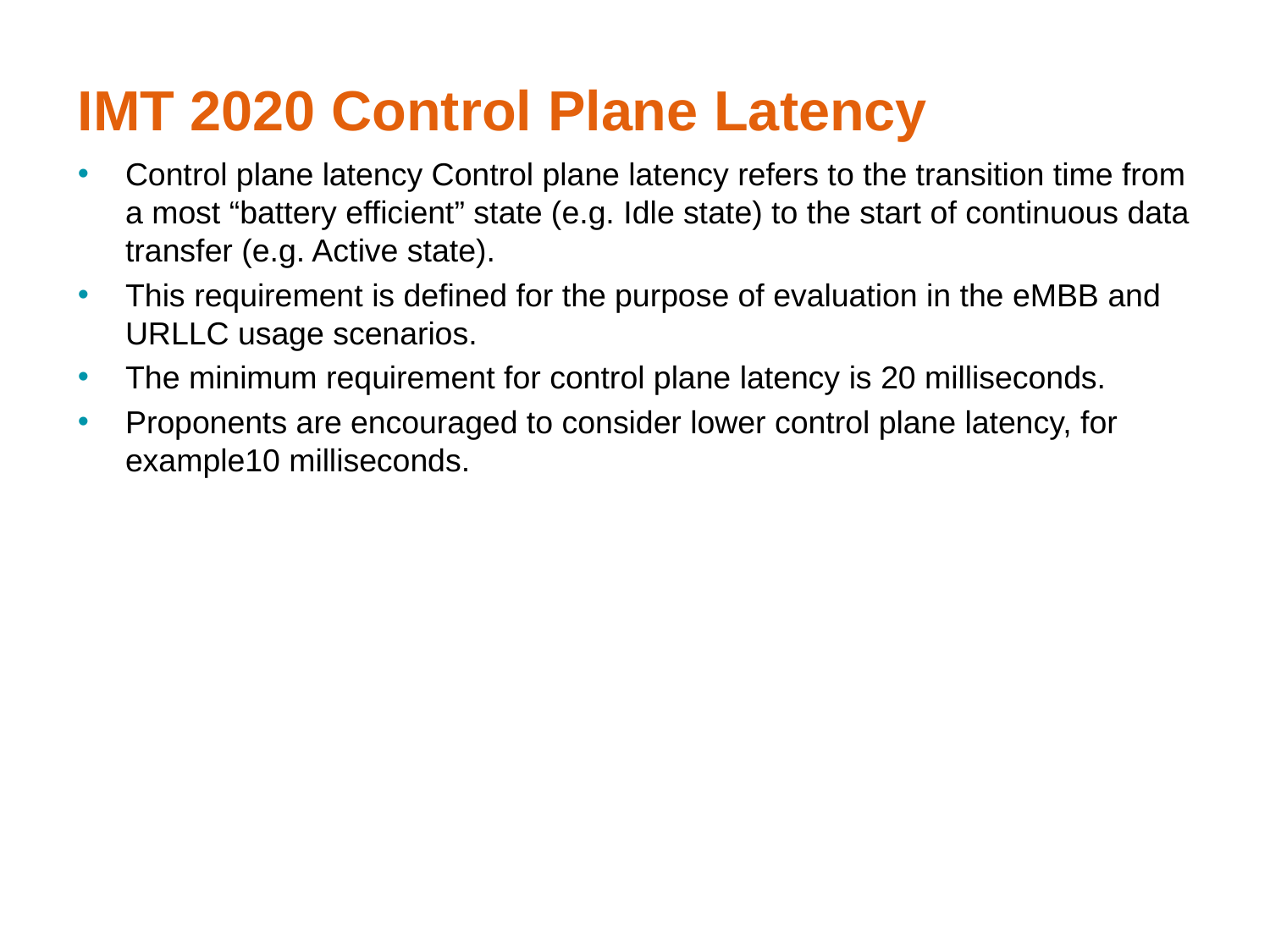

# IMT 2020 Control Plane Latency
Control plane latency Control plane latency refers to the transition time from a most “battery efficient” state (e.g. Idle state) to the start of continuous data transfer (e.g. Active state).
This requirement is defined for the purpose of evaluation in the eMBB and URLLC usage scenarios.
The minimum requirement for control plane latency is 20 milliseconds.
Proponents are encouraged to consider lower control plane latency, for example10 milliseconds.